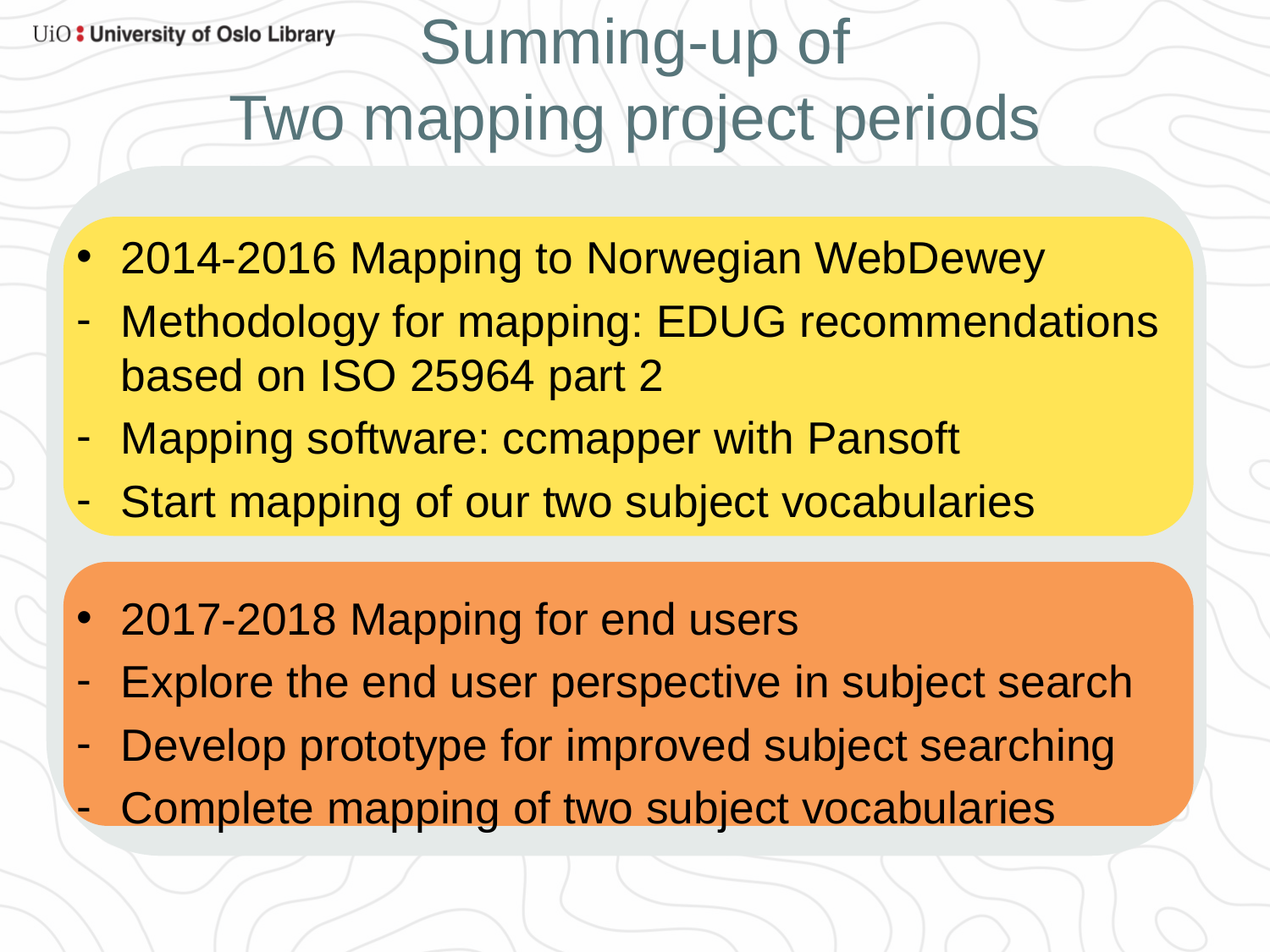

# Summing-up of Two mapping project periods

2014-2016 Mapping to Norwegian WebDewey
Methodology for mapping: EDUG recommendations based on ISO 25964 part 2
Mapping software: ccmapper with Pansoft
Start mapping of our two subject vocabularies
2017-2018 Mapping for end users
Explore the end user perspective in subject search
Develop prototype for improved subject searching
Complete mapping of two subject vocabularies